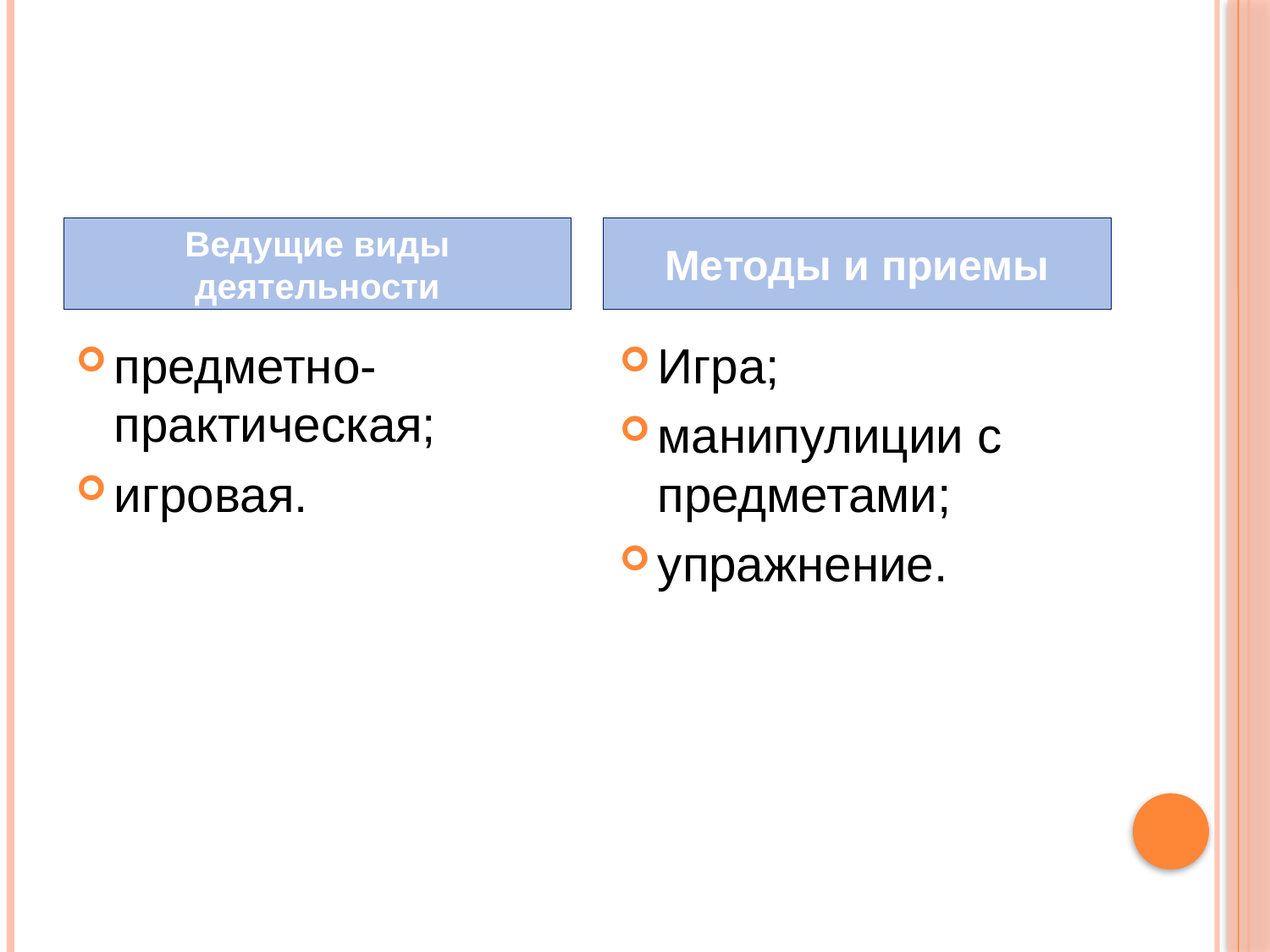

#
Ведущие виды деятельности
Методы и приемы
предметно-практическая;
игровая.
Игра;
манипулиции с предметами;
упражнение.